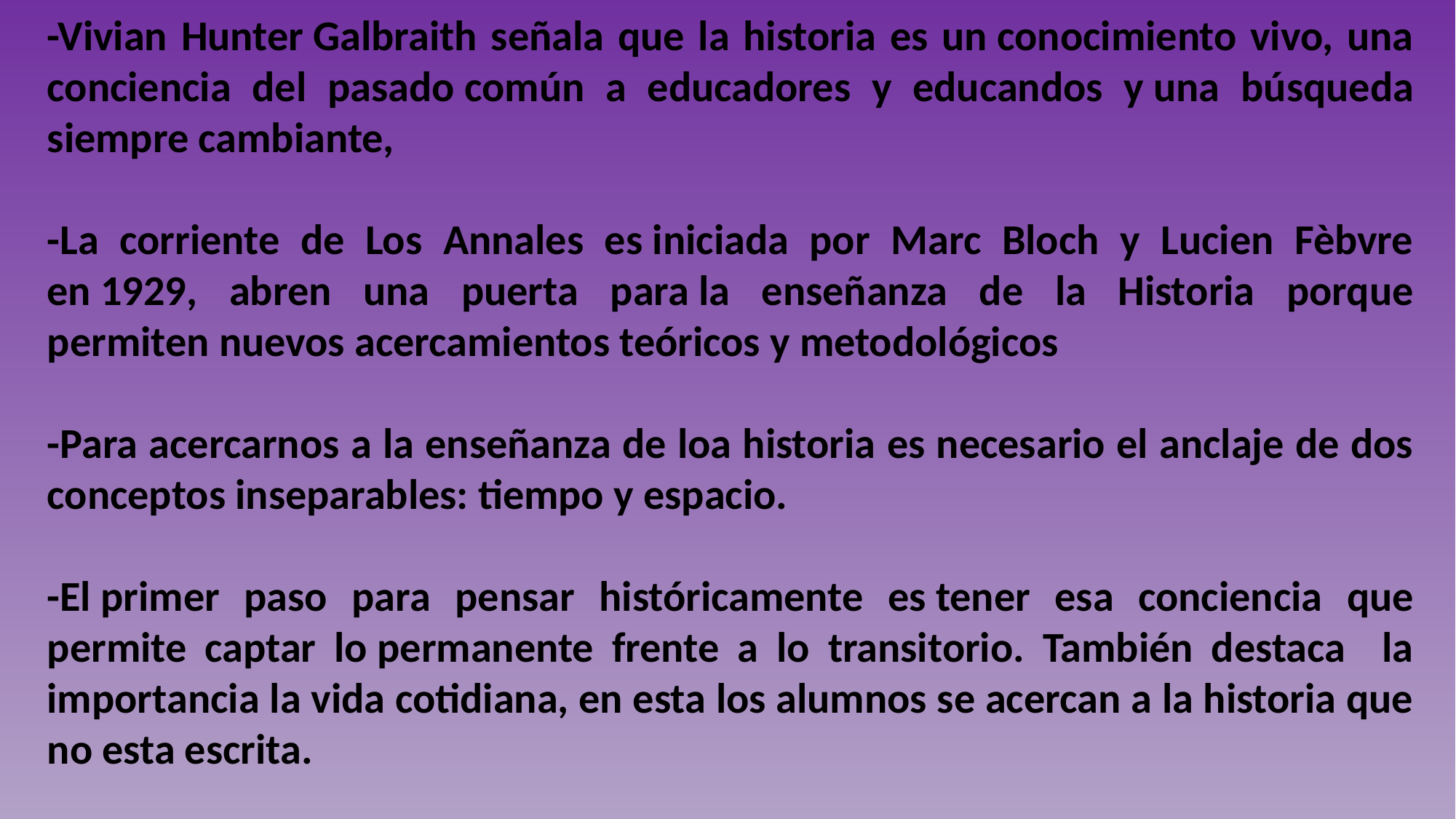

-Vivian Hunter Galbraith señala que la historia es un conocimiento vivo, una conciencia del pasado común a educadores y educandos y una búsqueda siempre cambiante,

-La corriente de Los Annales es iniciada por Marc Bloch y Lucien Fèbvre en 1929, abren una puerta para la enseñanza de la Historia porque permiten nuevos acercamientos teóricos y metodológicos

-Para acercarnos a la enseñanza de loa historia es necesario el anclaje de dos conceptos inseparables: tiempo y espacio.

-El primer paso para pensar históricamente es tener esa conciencia que permite captar lo permanente frente a lo transitorio. También destaca  la importancia la vida cotidiana, en esta los alumnos se acercan a la historia que no esta escrita.